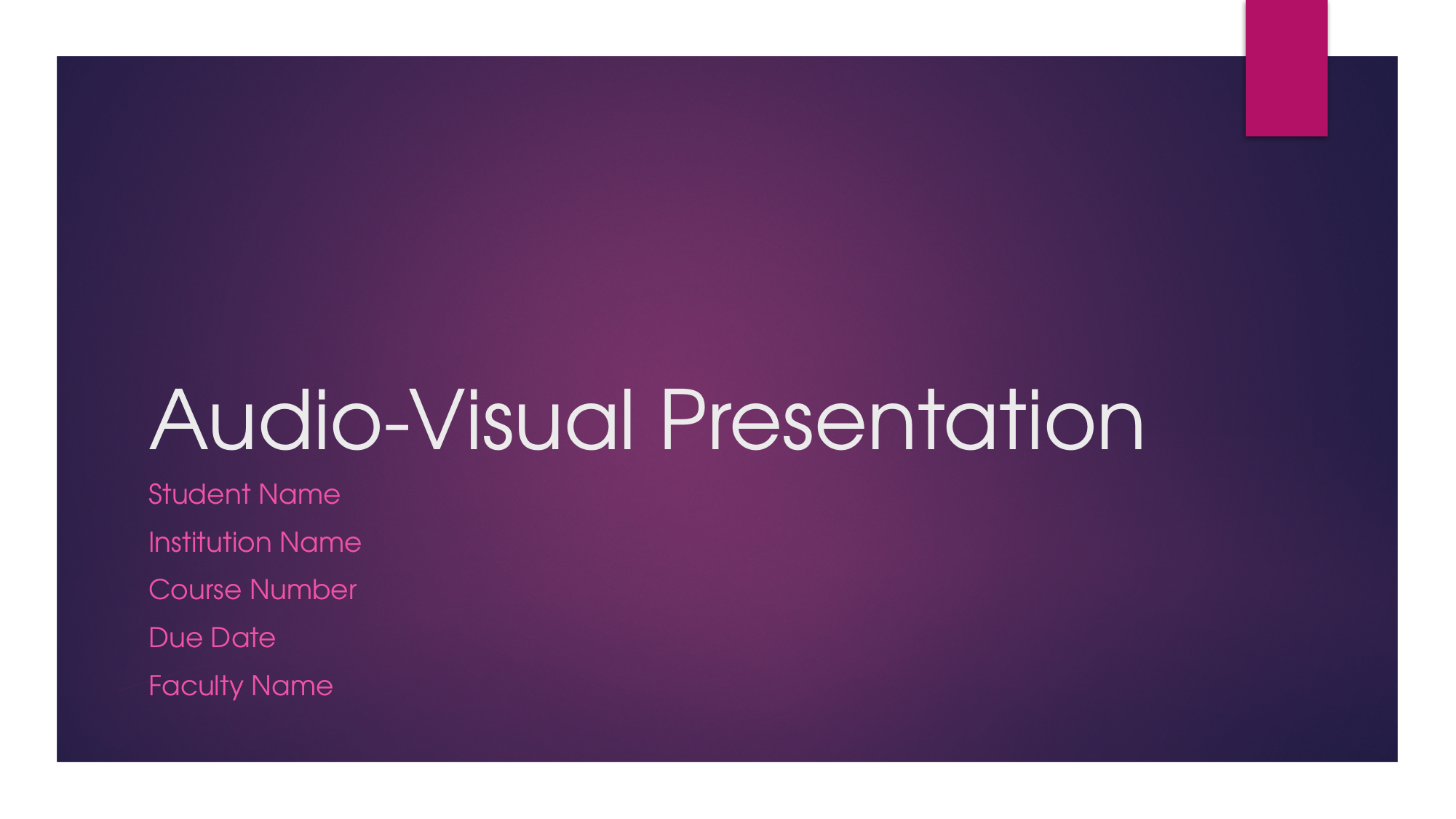

# Audio-Visual Presentation
Student Name
Institution Name
Course Number
Due Date
Faculty Name